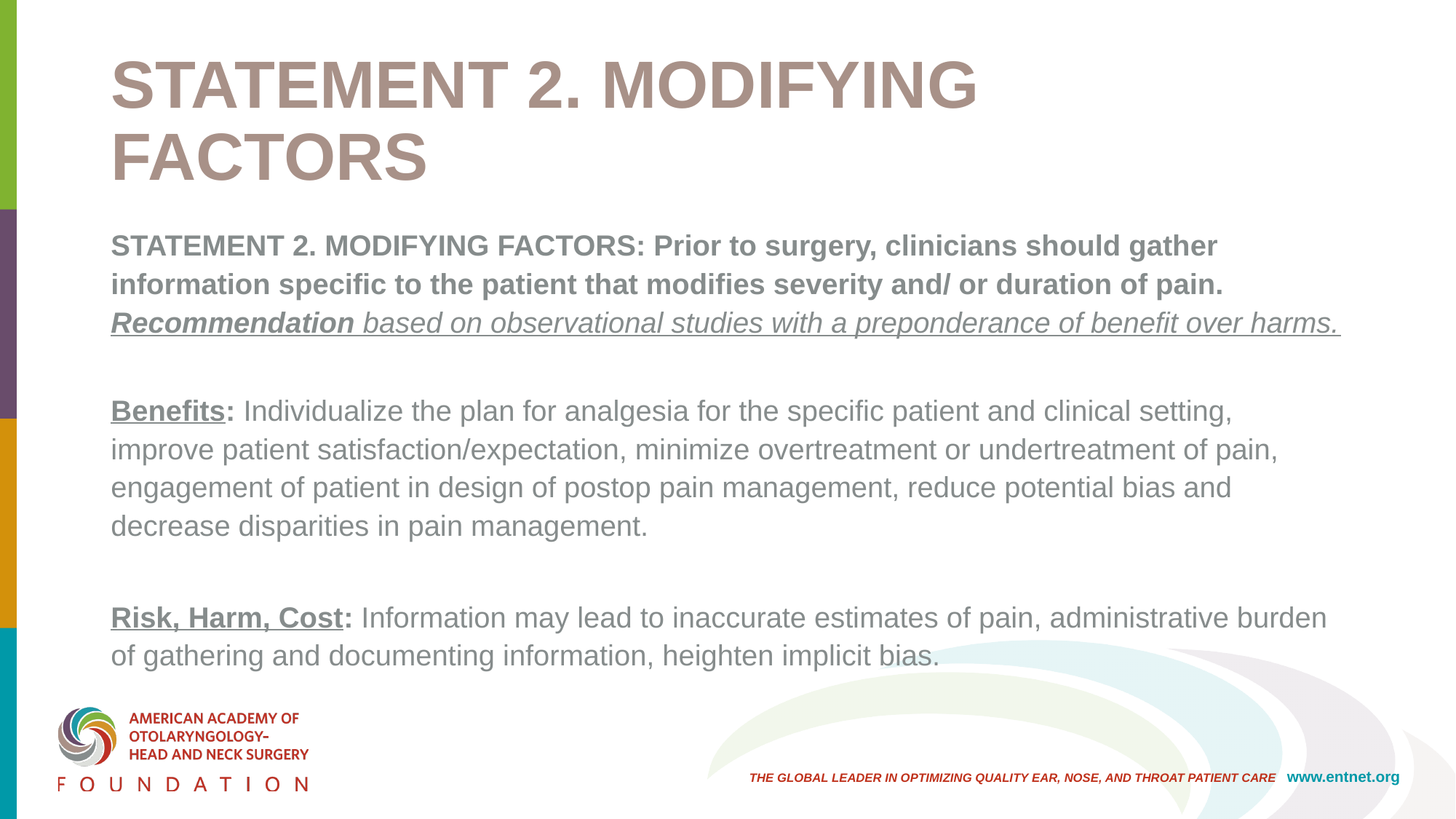

# STATEMENT 2. MODIFYING FACTORS
STATEMENT 2. MODIFYING FACTORS: Prior to surgery, clinicians should gather information specific to the patient that modifies severity and/ or duration of pain. Recommendation based on observational studies with a preponderance of benefit over harms.
Benefits: Individualize the plan for analgesia for the specific patient and clinical setting, improve patient satisfaction/expectation, minimize overtreatment or undertreatment of pain, engagement of patient in design of postop pain management, reduce potential bias and decrease disparities in pain management.
Risk, Harm, Cost: Information may lead to inaccurate estimates of pain, administrative burden of gathering and documenting information, heighten implicit bias.